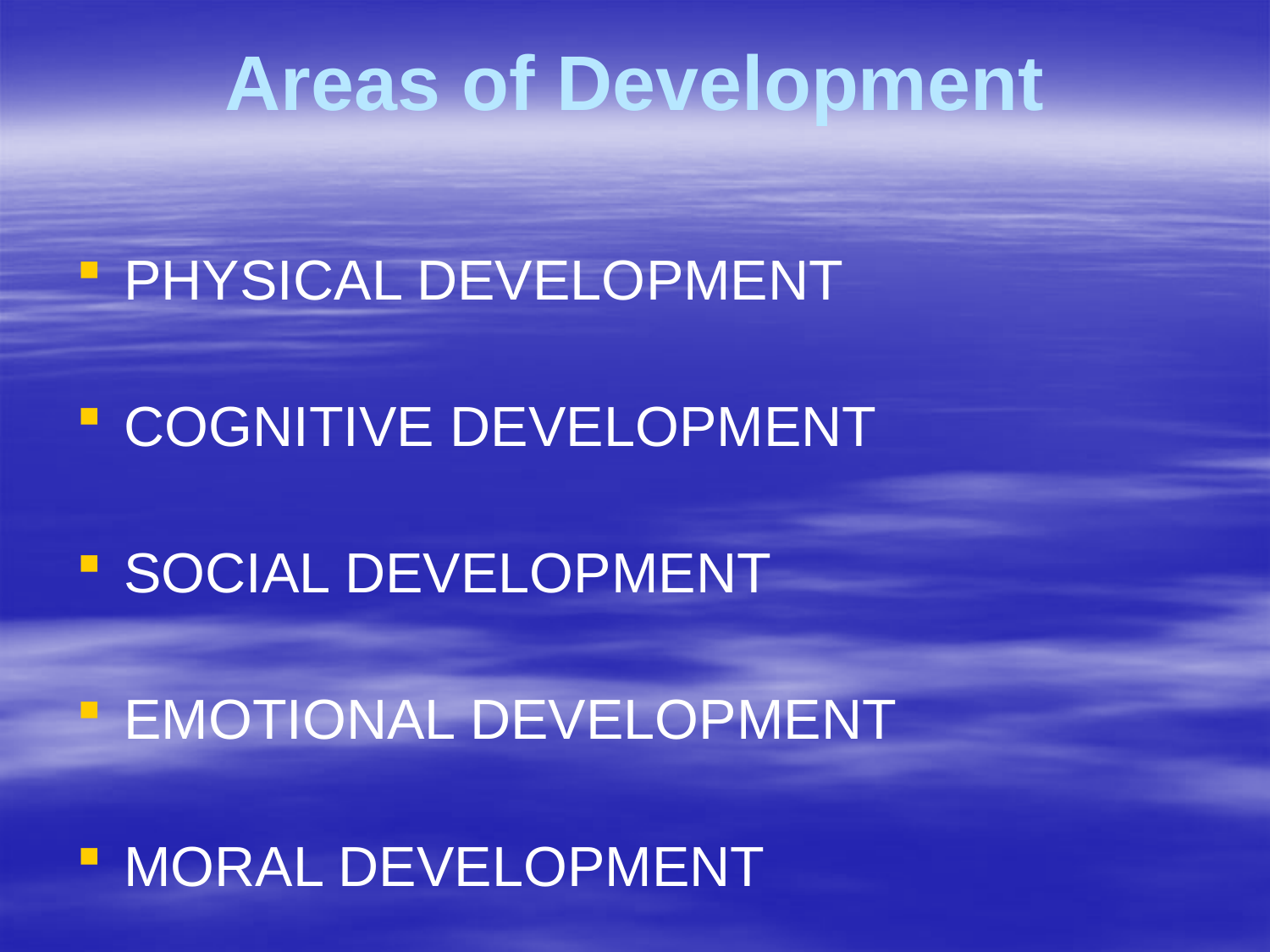

# Areas of Development
PHYSICAL DEVELOPMENT
COGNITIVE DEVELOPMENT
SOCIAL DEVELOPMENT
EMOTIONAL DEVELOPMENT
MORAL DEVELOPMENT